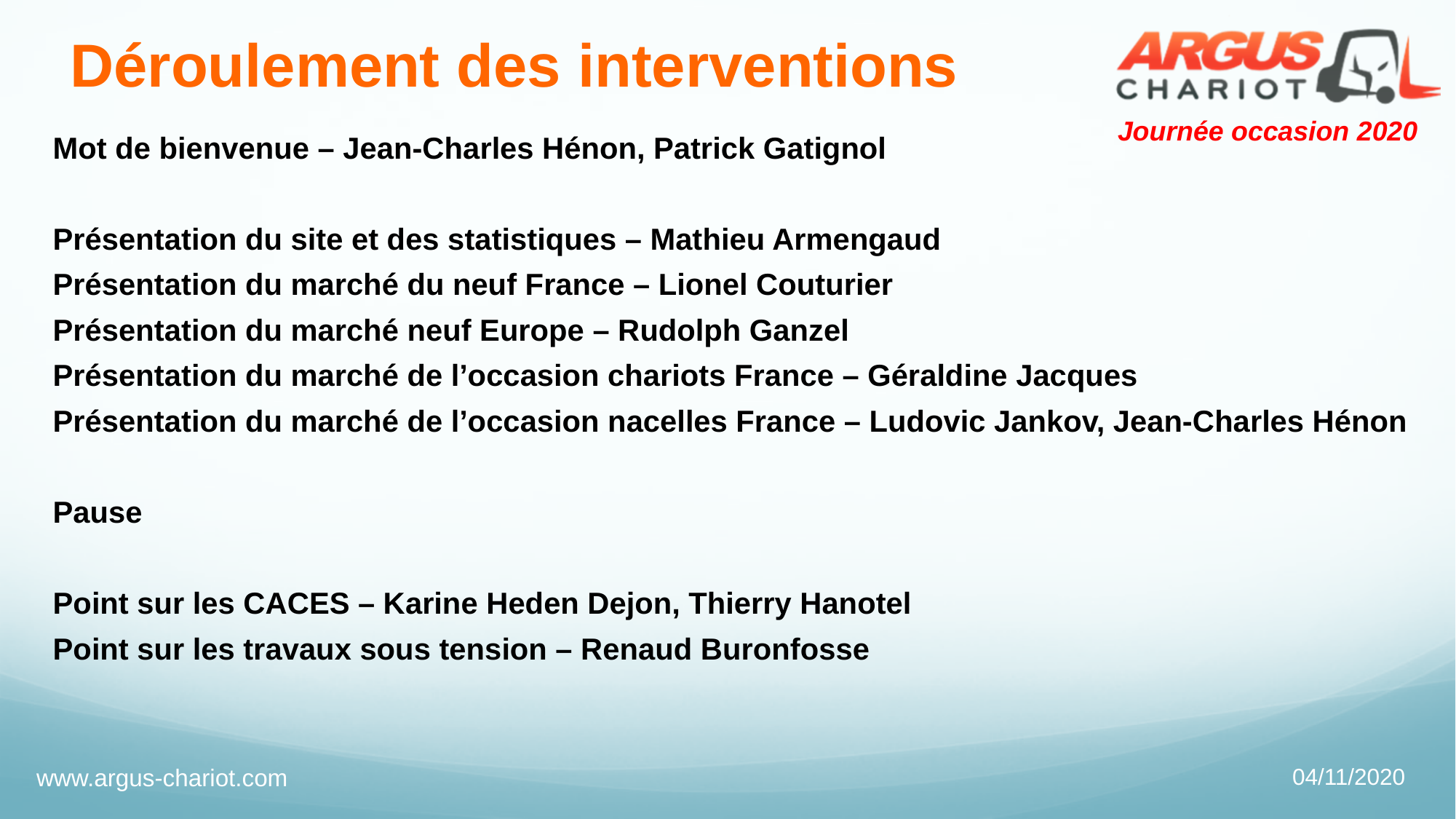

# Déroulement des interventions
Mot de bienvenue – Jean-Charles Hénon, Patrick Gatignol

Présentation du site et des statistiques – Mathieu Armengaud
Présentation du marché du neuf France – Lionel Couturier
Présentation du marché neuf Europe – Rudolph Ganzel
Présentation du marché de l’occasion chariots France – Géraldine Jacques
Présentation du marché de l’occasion nacelles France – Ludovic Jankov, Jean-Charles Hénon

Pause

Point sur les CACES – Karine Heden Dejon, Thierry Hanotel
Point sur les travaux sous tension – Renaud Buronfosse